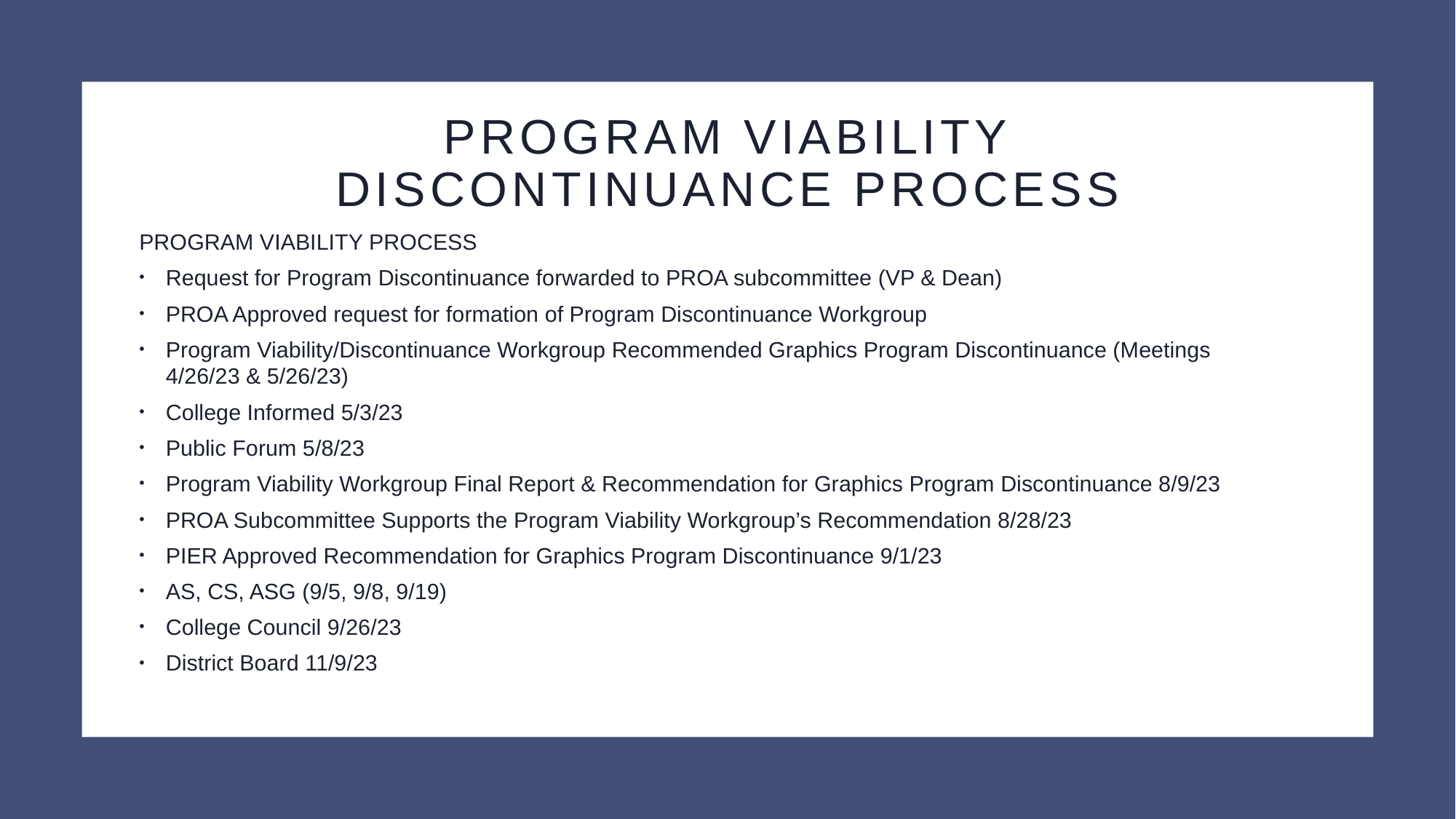

# Program viability Discontinuance process
PROGRAM VIABILITY PROCESS
Request for Program Discontinuance forwarded to PROA subcommittee (VP & Dean)
PROA Approved request for formation of Program Discontinuance Workgroup
Program Viability/Discontinuance Workgroup Recommended Graphics Program Discontinuance (Meetings 4/26/23 & 5/26/23)
College Informed 5/3/23
Public Forum 5/8/23
Program Viability Workgroup Final Report & Recommendation for Graphics Program Discontinuance 8/9/23
PROA Subcommittee Supports the Program Viability Workgroup’s Recommendation 8/28/23
PIER Approved Recommendation for Graphics Program Discontinuance 9/1/23
AS, CS, ASG (9/5, 9/8, 9/19)
College Council 9/26/23
District Board 11/9/23